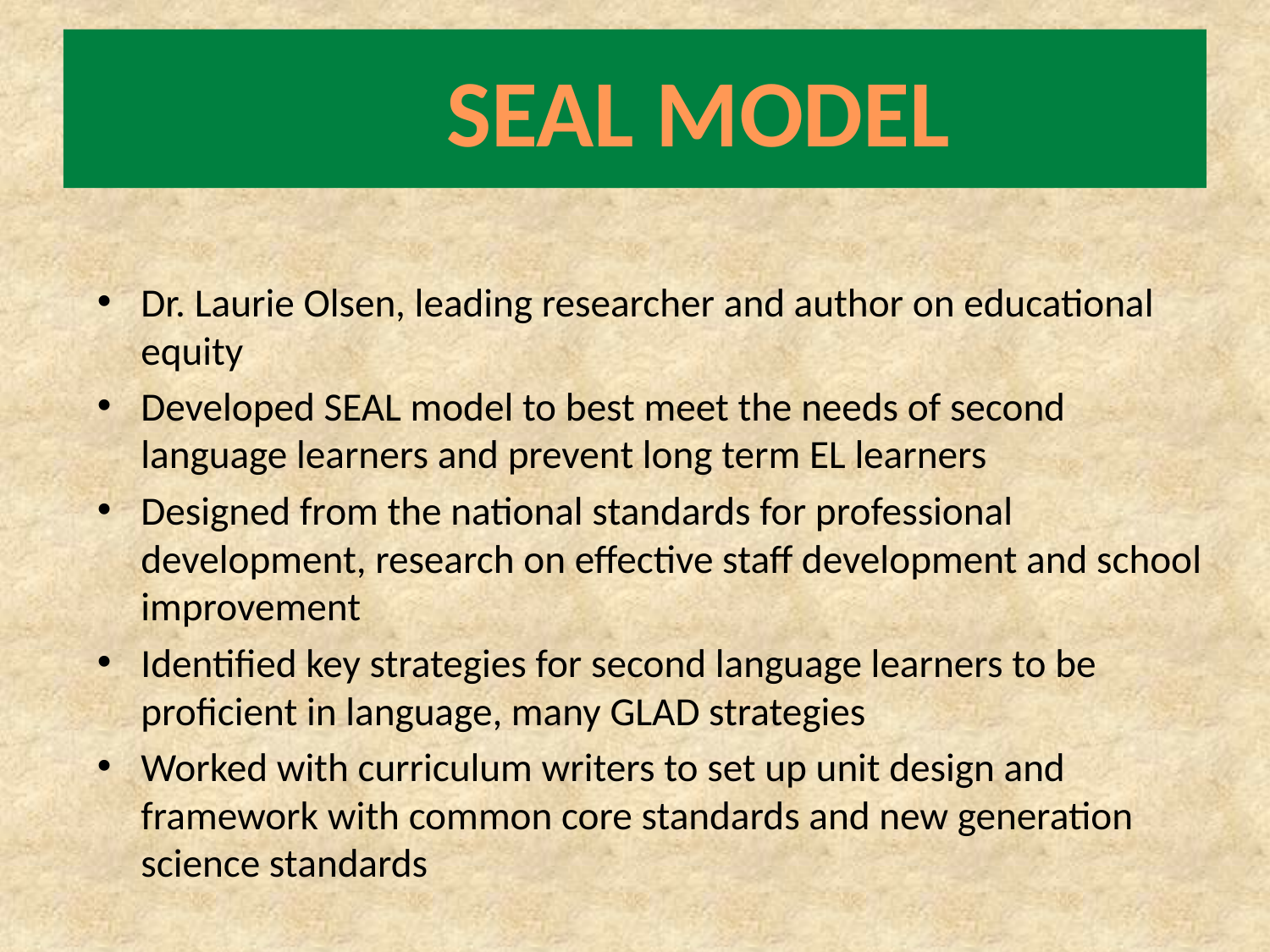

SEAL MODEL
#
Dr. Laurie Olsen, leading researcher and author on educational equity
Developed SEAL model to best meet the needs of second language learners and prevent long term EL learners
Designed from the national standards for professional development, research on effective staff development and school improvement
Identified key strategies for second language learners to be proficient in language, many GLAD strategies
Worked with curriculum writers to set up unit design and framework with common core standards and new generation science standards